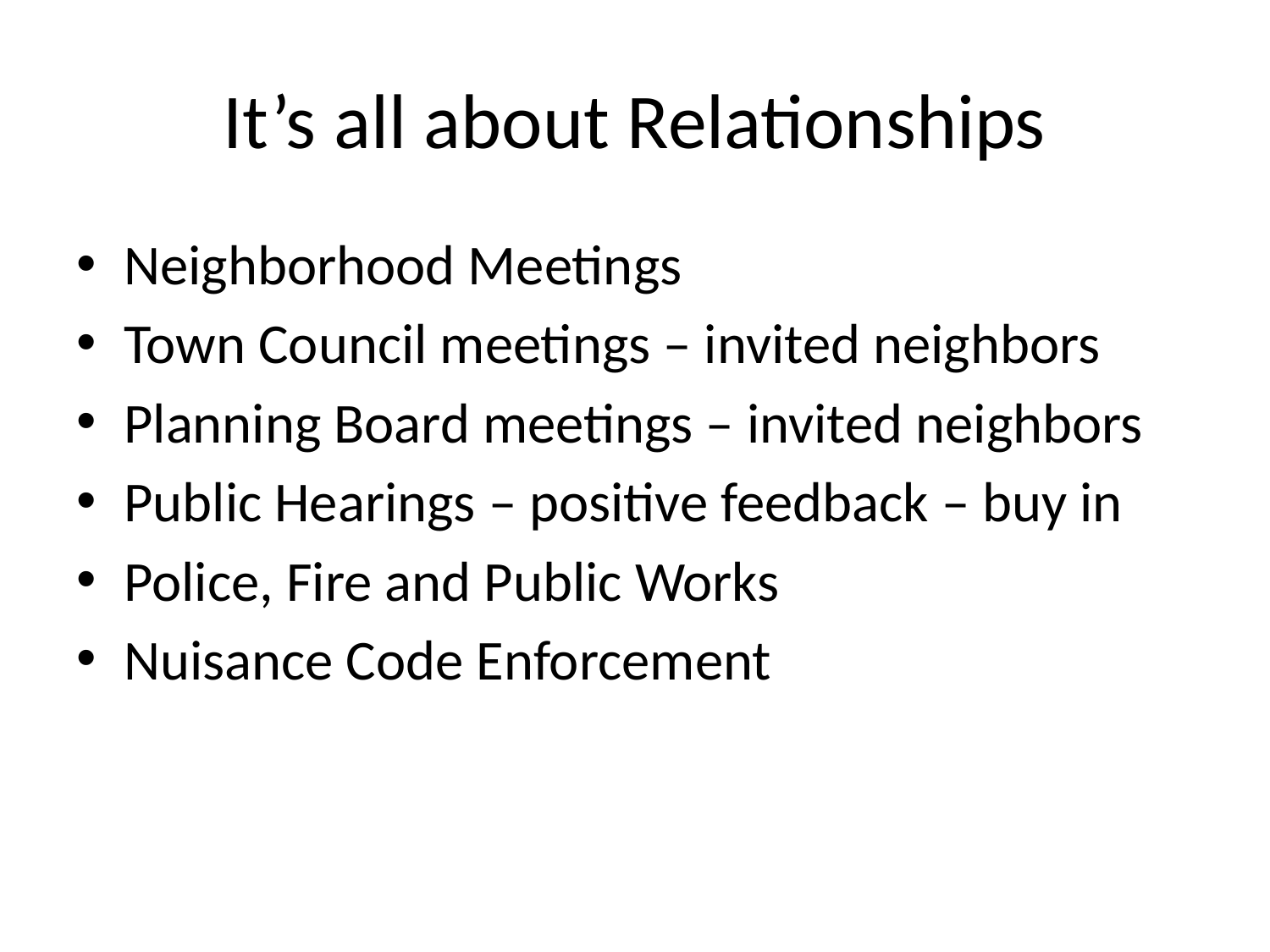

# It’s all about Relationships
Neighborhood Meetings
Town Council meetings – invited neighbors
Planning Board meetings – invited neighbors
Public Hearings – positive feedback – buy in
Police, Fire and Public Works
Nuisance Code Enforcement